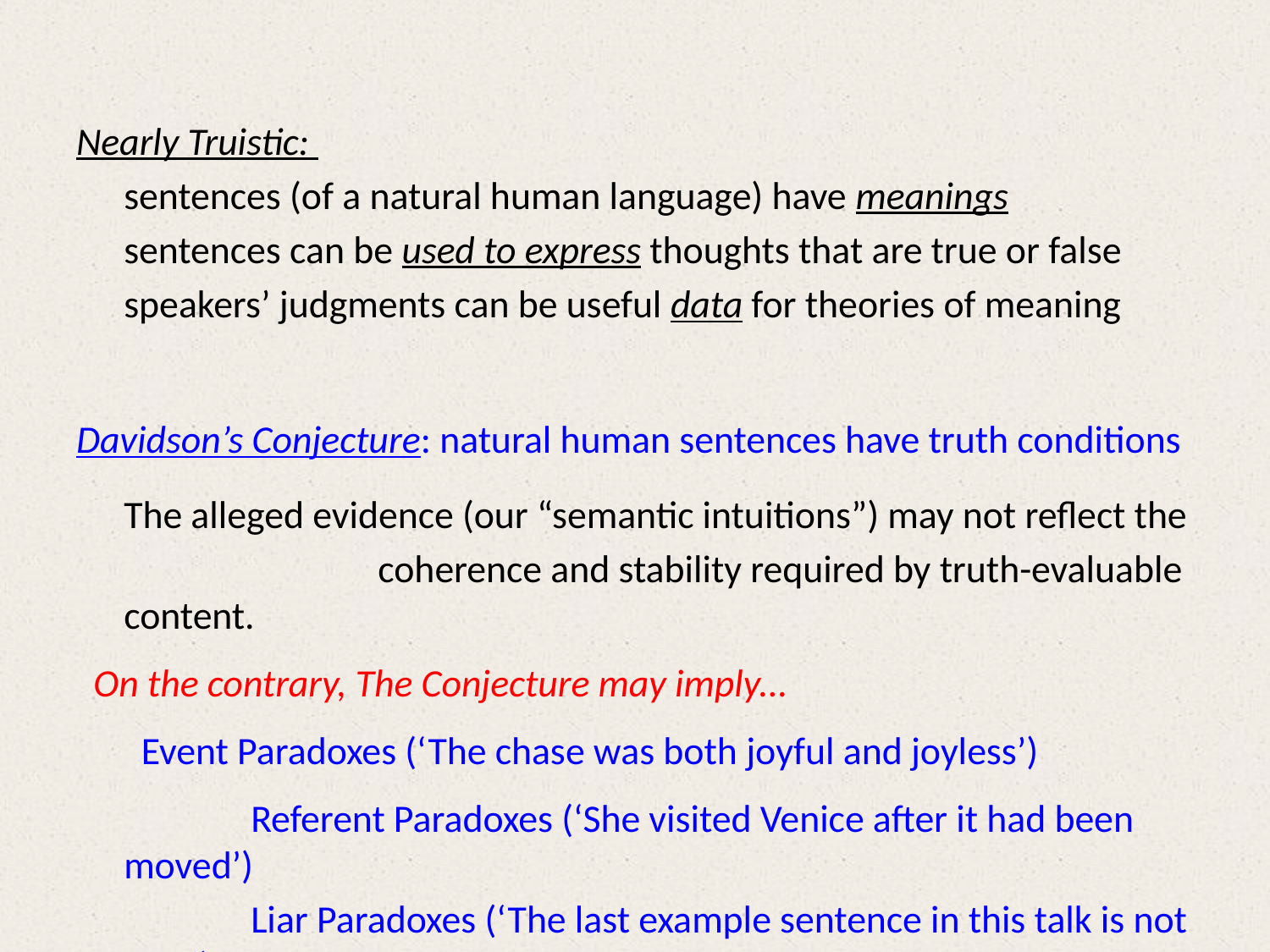

Nearly Truistic:
	sentences (of a natural human language) have meanings
	sentences can be used to express thoughts that are true or false
	speakers’ judgments can be useful data for theories of meaning

Davidson’s Conjecture: natural human sentences have truth conditions
	The alleged evidence (our “semantic intuitions”) may not reflect the
			coherence and stability required by truth-evaluable content.
  On the contrary, The Conjecture may imply...
	  Event Paradoxes (‘The chase was both joyful and joyless’)
		Referent Paradoxes (‘She visited Venice after it had been moved’)
		Liar Paradoxes (‘The last example sentence in this talk is not true’)